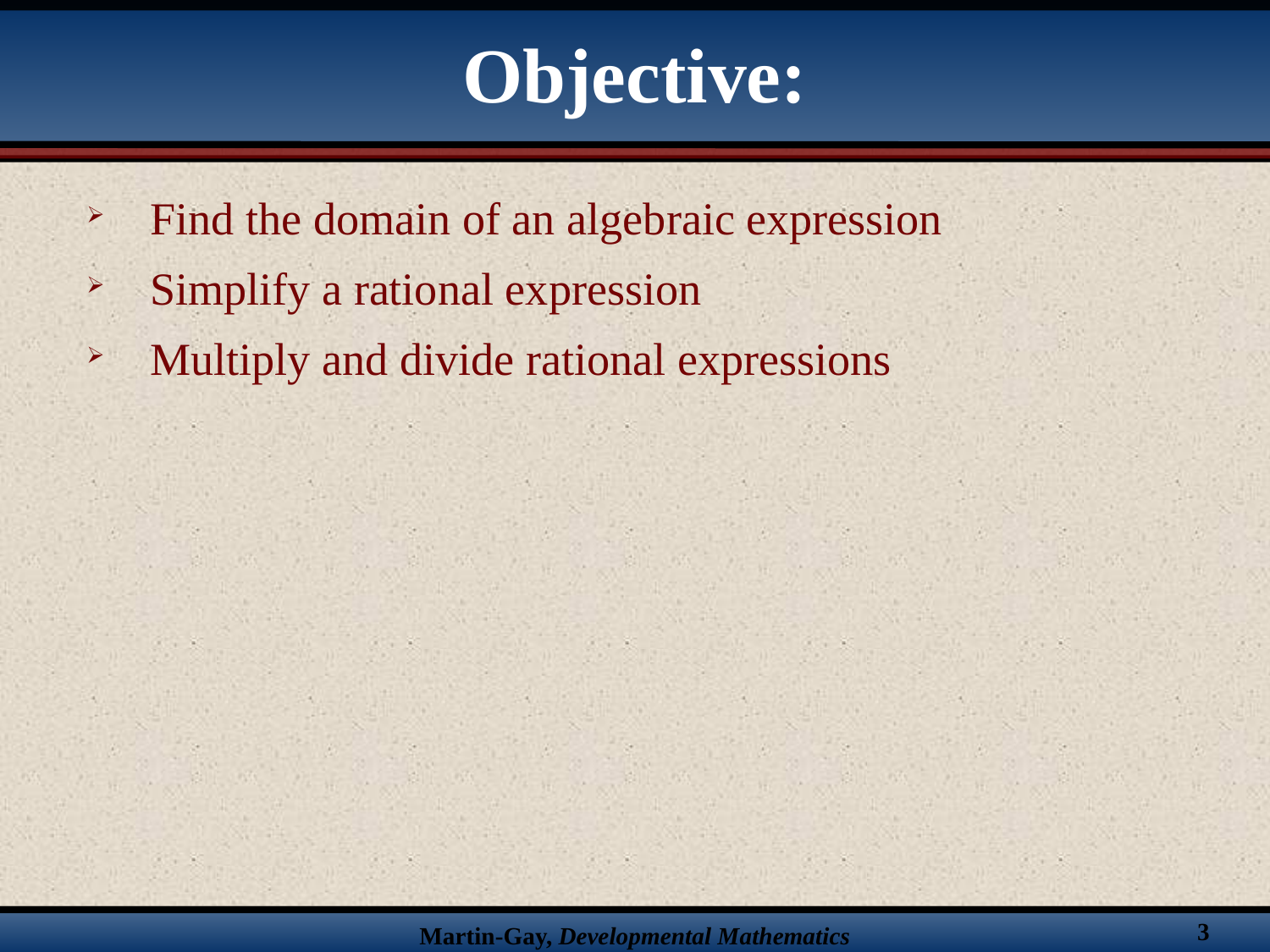

# Objective:
Find the domain of an algebraic expression
Simplify a rational expression
Multiply and divide rational expressions